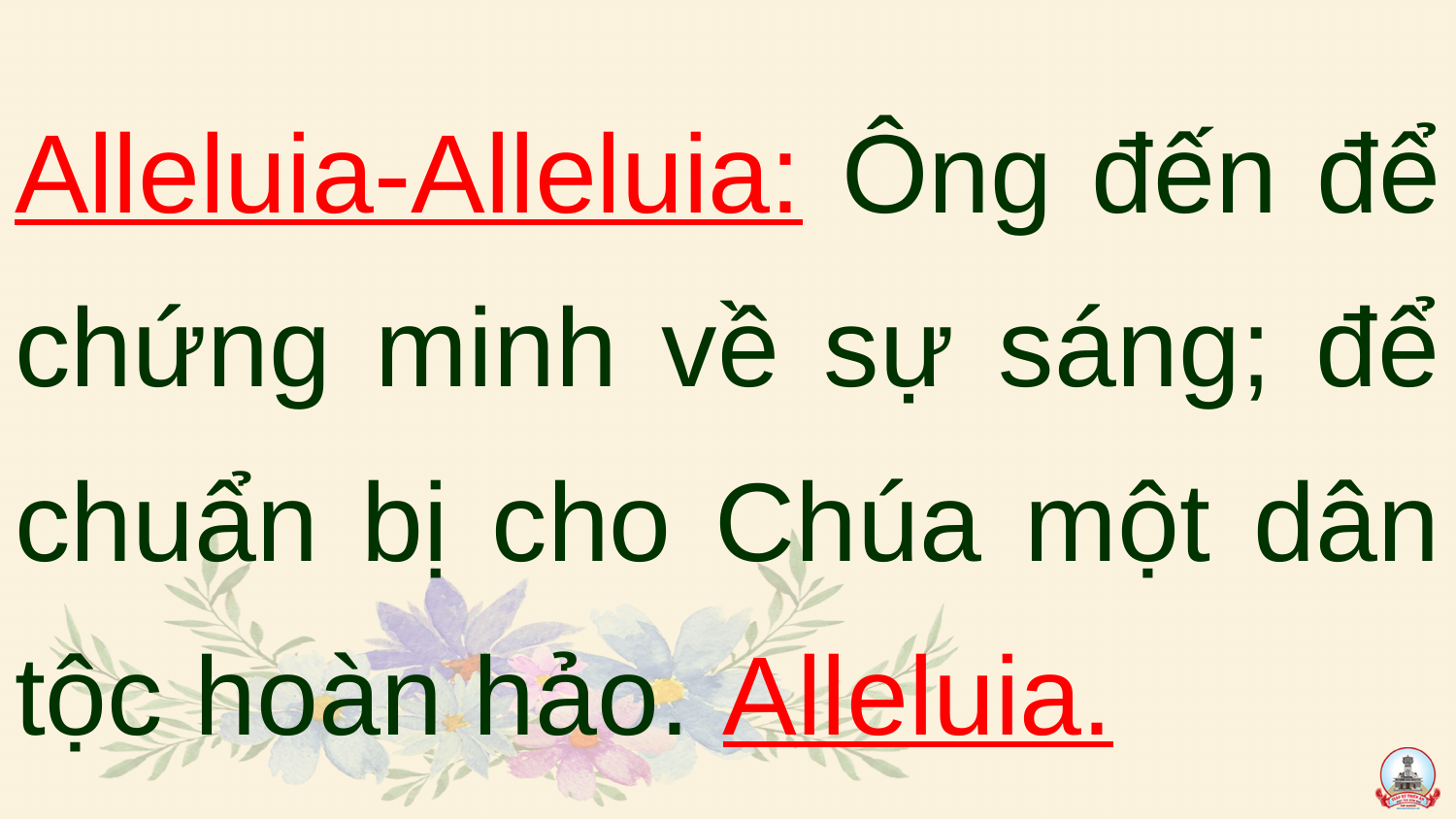

# Alleluia-Alleluia: Ông đến để chứng minh về sự sáng; để chuẩn bị cho Chúa một dân tộc hoàn hảo. Alleluia.